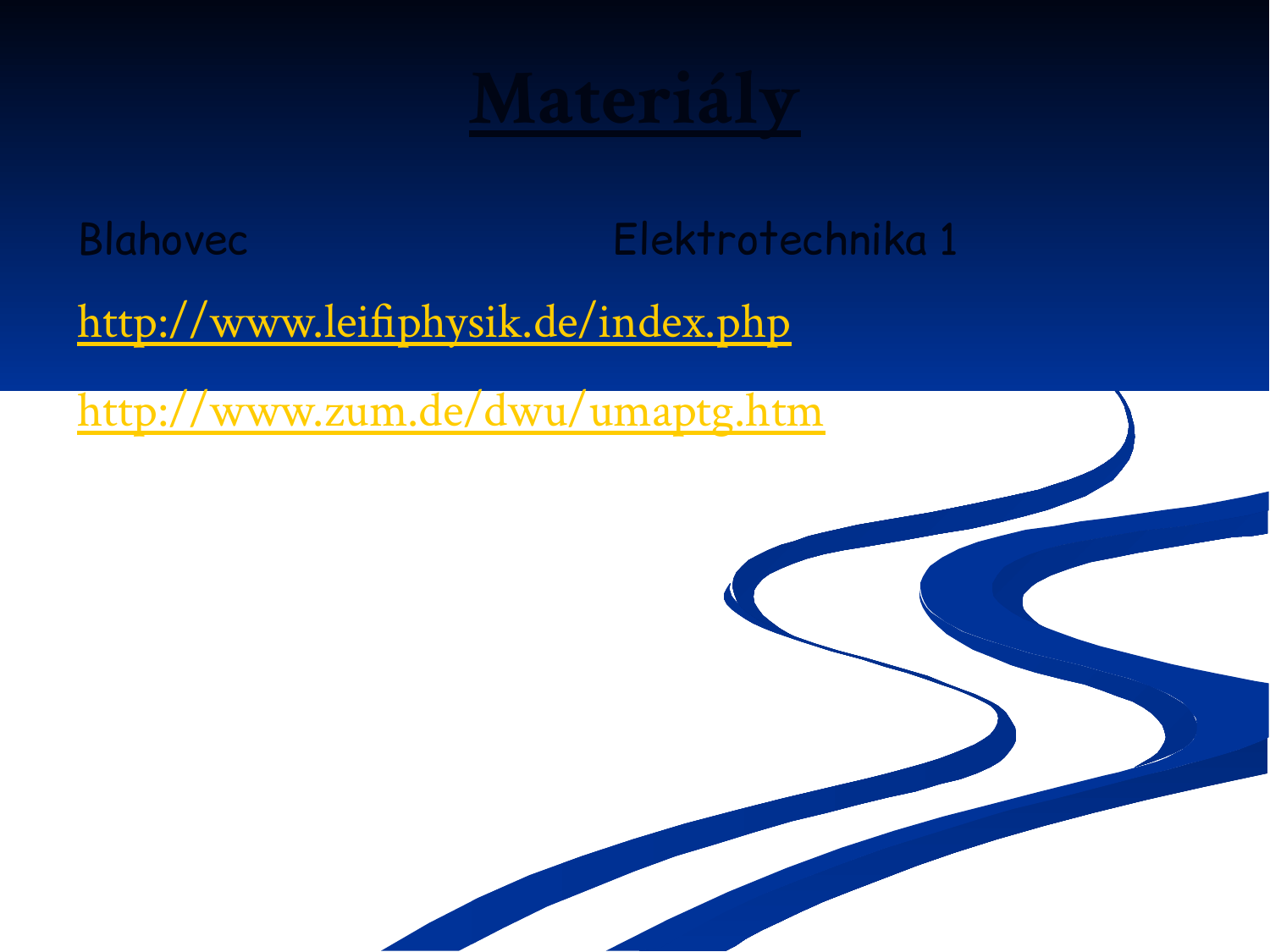

# Materiály

Blahovec	Elektrotechnika 1
http://www.leifiphysik.de/index.php
http://www.zum.de/dwu/umaptg.htm